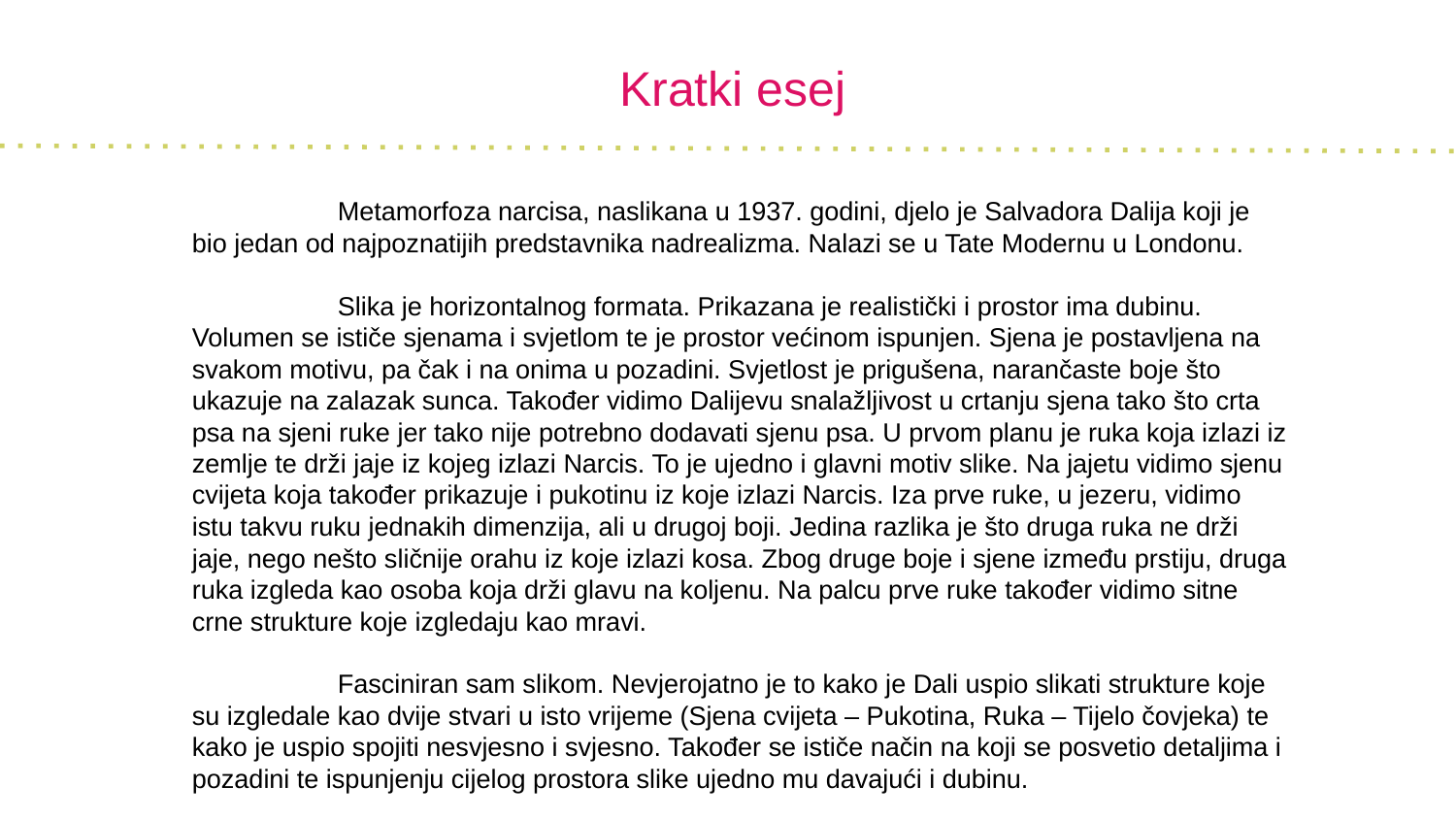

# Kratki esej
	Metamorfoza narcisa, naslikana u 1937. godini, djelo je Salvadora Dalija koji je bio jedan od najpoznatijih predstavnika nadrealizma. Nalazi se u Tate Modernu u Londonu.

	Slika je horizontalnog formata. Prikazana je realistički i prostor ima dubinu. Volumen se ističe sjenama i svjetlom te je prostor većinom ispunjen. Sjena je postavljena na svakom motivu, pa čak i na onima u pozadini. Svjetlost je prigušena, narančaste boje što ukazuje na zalazak sunca. Također vidimo Dalijevu snalažljivost u crtanju sjena tako što crta psa na sjeni ruke jer tako nije potrebno dodavati sjenu psa. U prvom planu je ruka koja izlazi iz zemlje te drži jaje iz kojeg izlazi Narcis. To je ujedno i glavni motiv slike. Na jajetu vidimo sjenu cvijeta koja također prikazuje i pukotinu iz koje izlazi Narcis. Iza prve ruke, u jezeru, vidimo istu takvu ruku jednakih dimenzija, ali u drugoj boji. Jedina razlika je što druga ruka ne drži jaje, nego nešto sličnije orahu iz koje izlazi kosa. Zbog druge boje i sjene između prstiju, druga ruka izgleda kao osoba koja drži glavu na koljenu. Na palcu prve ruke također vidimo sitne crne strukture koje izgledaju kao mravi.

	Fasciniran sam slikom. Nevjerojatno je to kako je Dali uspio slikati strukture koje su izgledale kao dvije stvari u isto vrijeme (Sjena cvijeta – Pukotina, Ruka – Tijelo čovjeka) te kako je uspio spojiti nesvjesno i svjesno. Također se ističe način na koji se posvetio detaljima i pozadini te ispunjenju cijelog prostora slike ujedno mu davajući i dubinu.